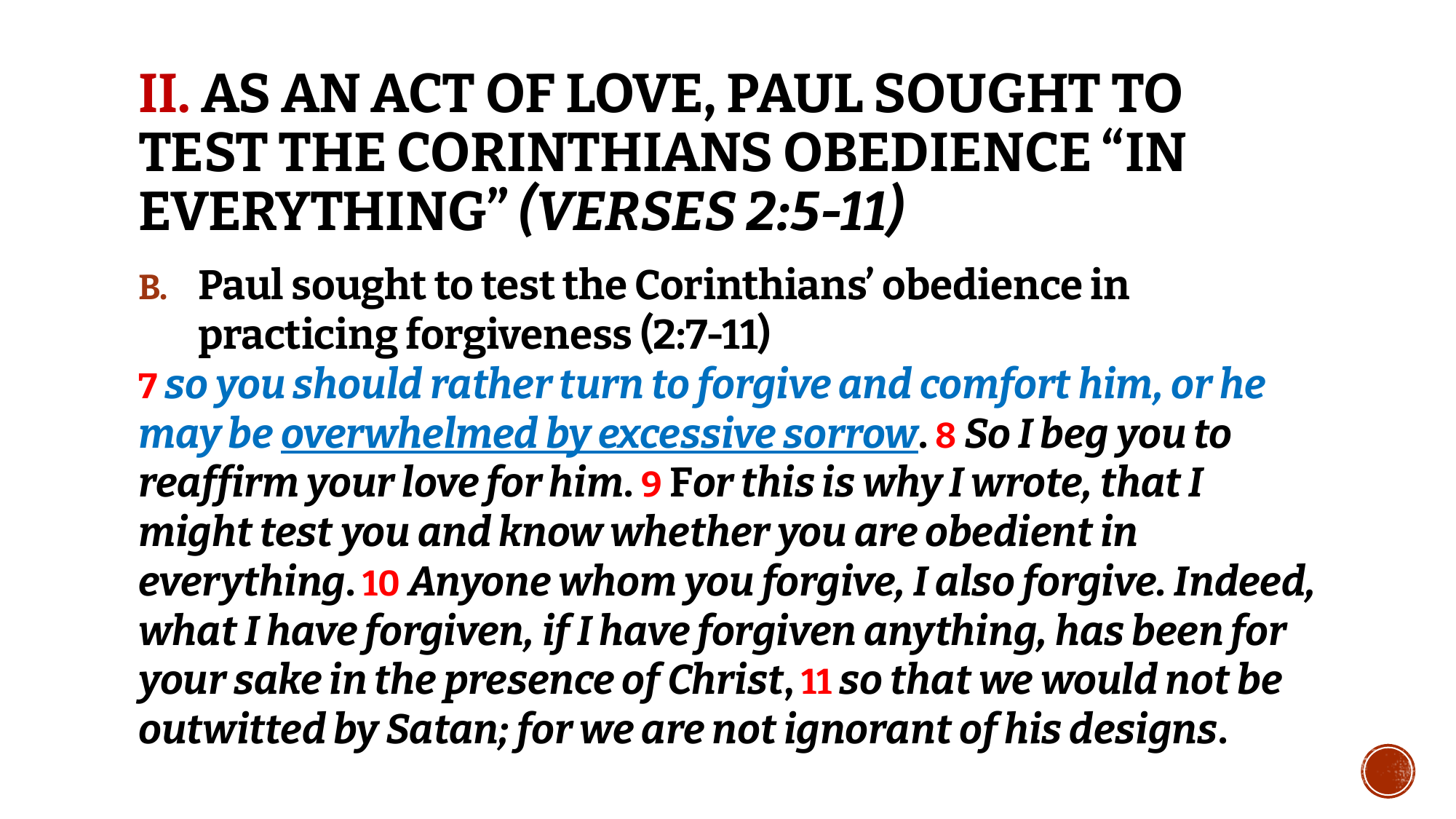

# II. As an act of love, Paul sought to test the Corinthians obedience “in everything” (verses 2:5-11)
Paul sought to test the Corinthians’ obedience in practicing forgiveness (2:7-11)
7 so you should rather turn to forgive and comfort him, or he may be overwhelmed by excessive sorrow. 8 So I beg you to reaffirm your love for him. 9 For this is why I wrote, that I might test you and know whether you are obedient in everything. 10 Anyone whom you forgive, I also forgive. Indeed, what I have forgiven, if I have forgiven anything, has been for your sake in the presence of Christ, 11 so that we would not be outwitted by Satan; for we are not ignorant of his designs.